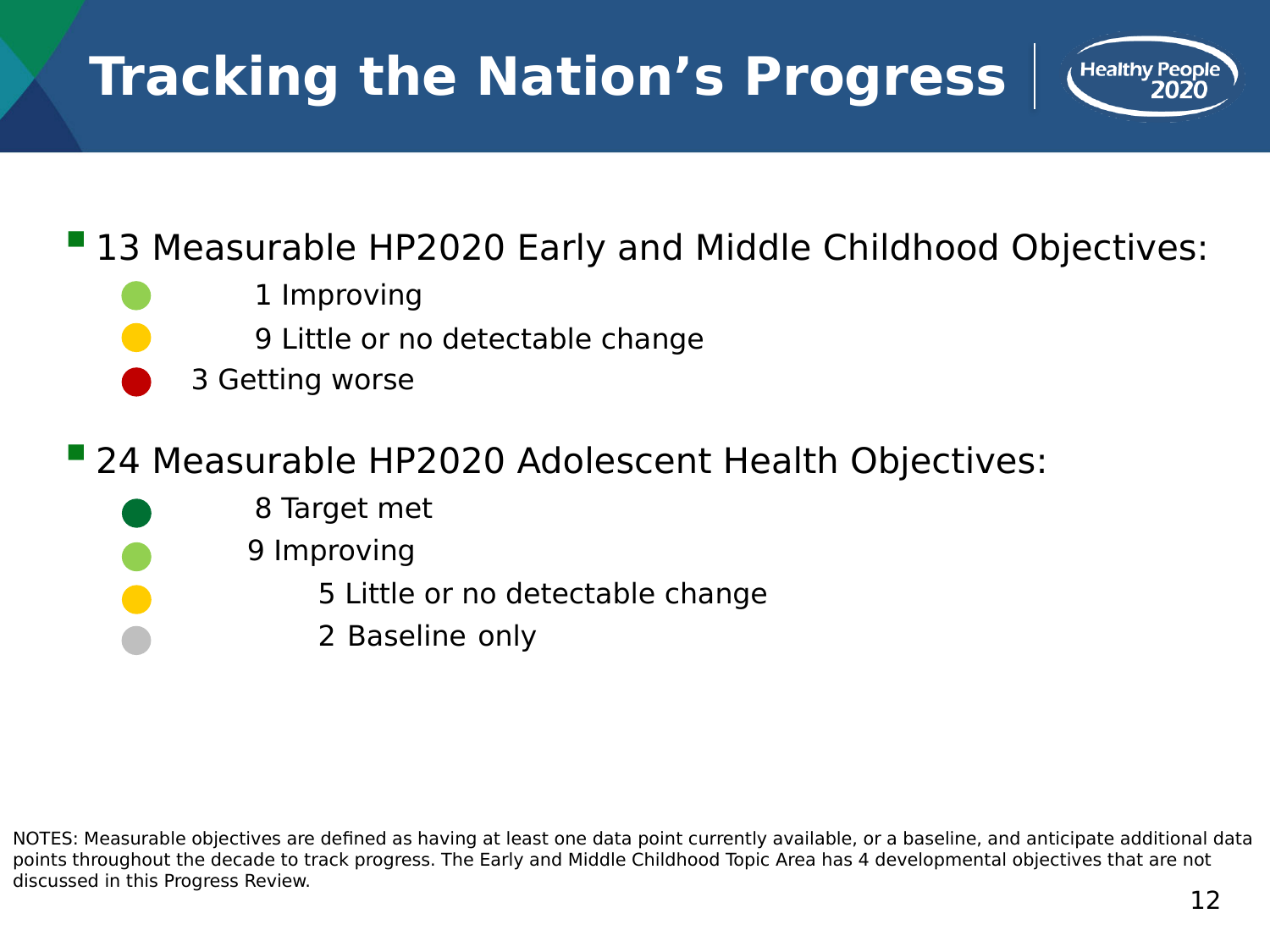

# Tracking the Nation’s Progress
13 Measurable HP2020 Early and Middle Childhood Objectives:
	1 Improving
	9 Little or no detectable change
3 Getting worse

24 Measurable HP2020 Adolescent Health Objectives:
	8 Target met
	     9 Improving
		5 Little or no detectable change
		2 Baseline only

NOTES: Measurable objectives are defined as having at least one data point currently available, or a baseline, and anticipate additional data points throughout the decade to track progress. The Early and Middle Childhood Topic Area has 4 developmental objectives that are not discussed in this Progress Review.
12